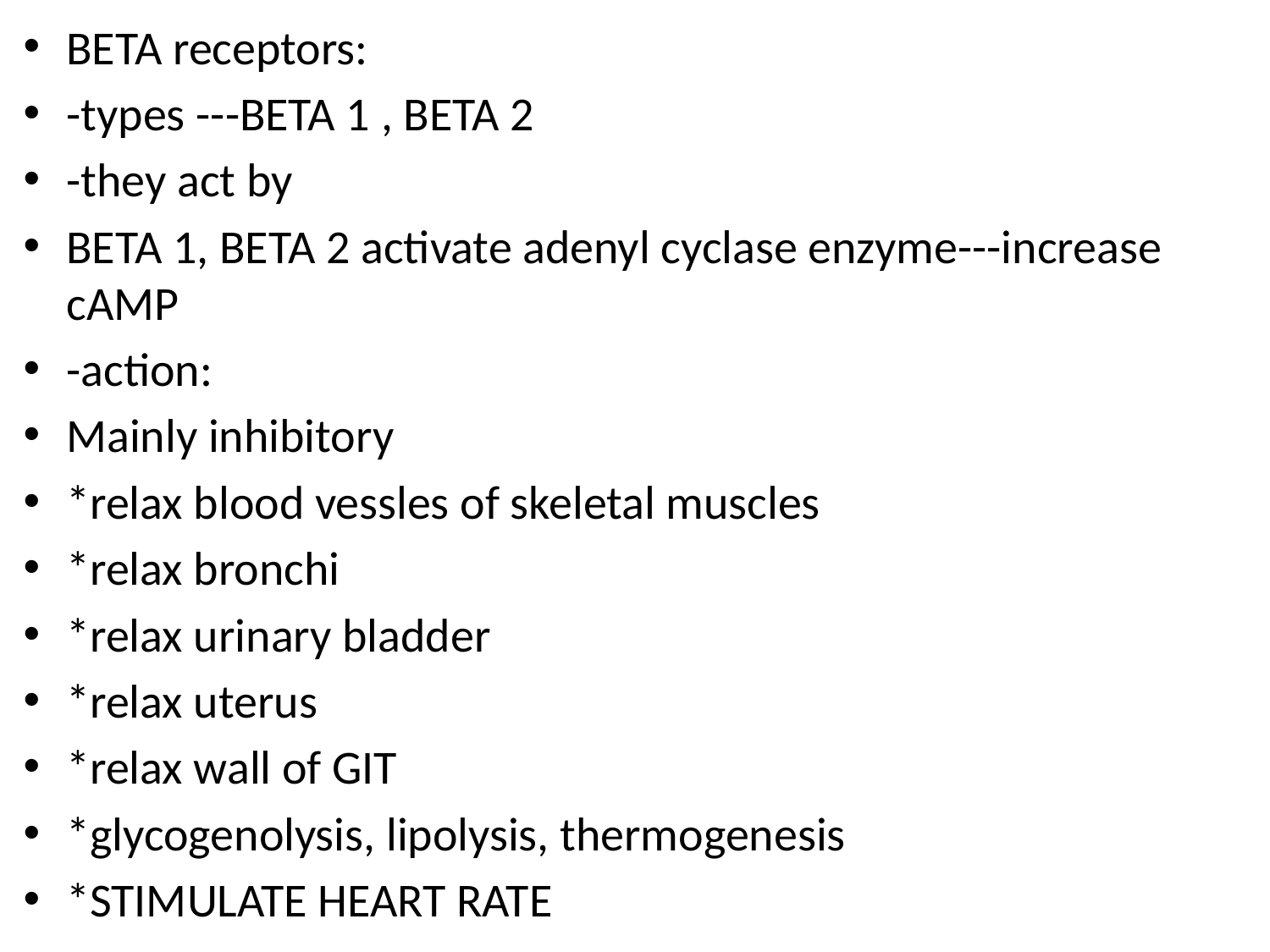

BETA receptors:
-types ---BETA 1 , BETA 2
-they act by
BETA 1, BETA 2 activate adenyl cyclase enzyme---increase cAMP
-action:
Mainly inhibitory
*relax blood vessles of skeletal muscles
*relax bronchi
*relax urinary bladder
*relax uterus
*relax wall of GIT
*glycogenolysis, lipolysis, thermogenesis
*STIMULATE HEART RATE
#